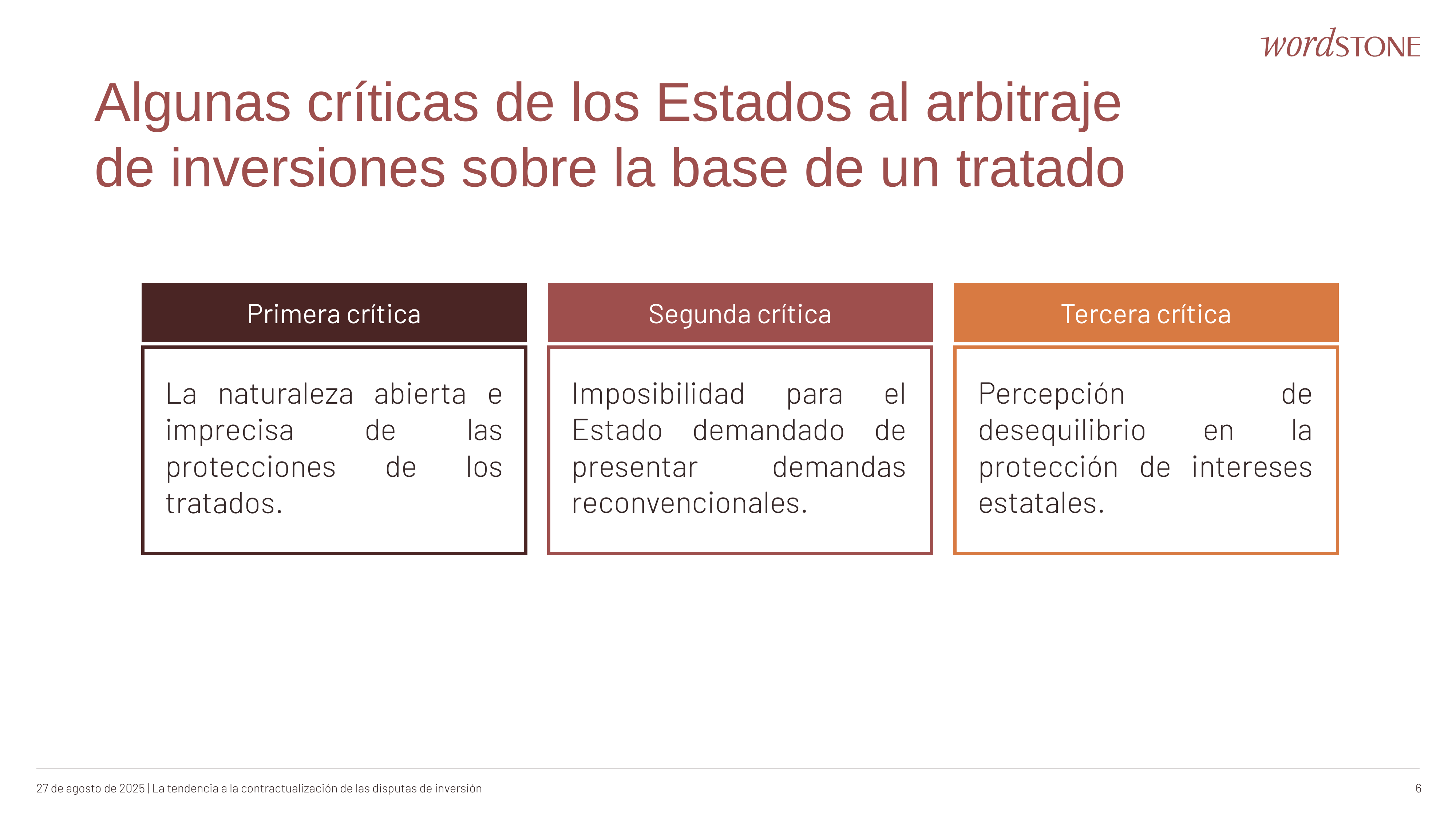

Algunas críticas de los Estados al arbitraje de inversiones sobre la base de un tratado
Tercera crítica
Primera crítica
Segunda crítica

Percepción de desequilibrio en la protección de intereses estatales.
La naturaleza abierta e imprecisa de las protecciones de los tratados.
Imposibilidad para el Estado demandado de presentar demandas reconvencionales.
27 de agosto de 2025 | La tendencia a la contractualización de las disputas de inversión
6